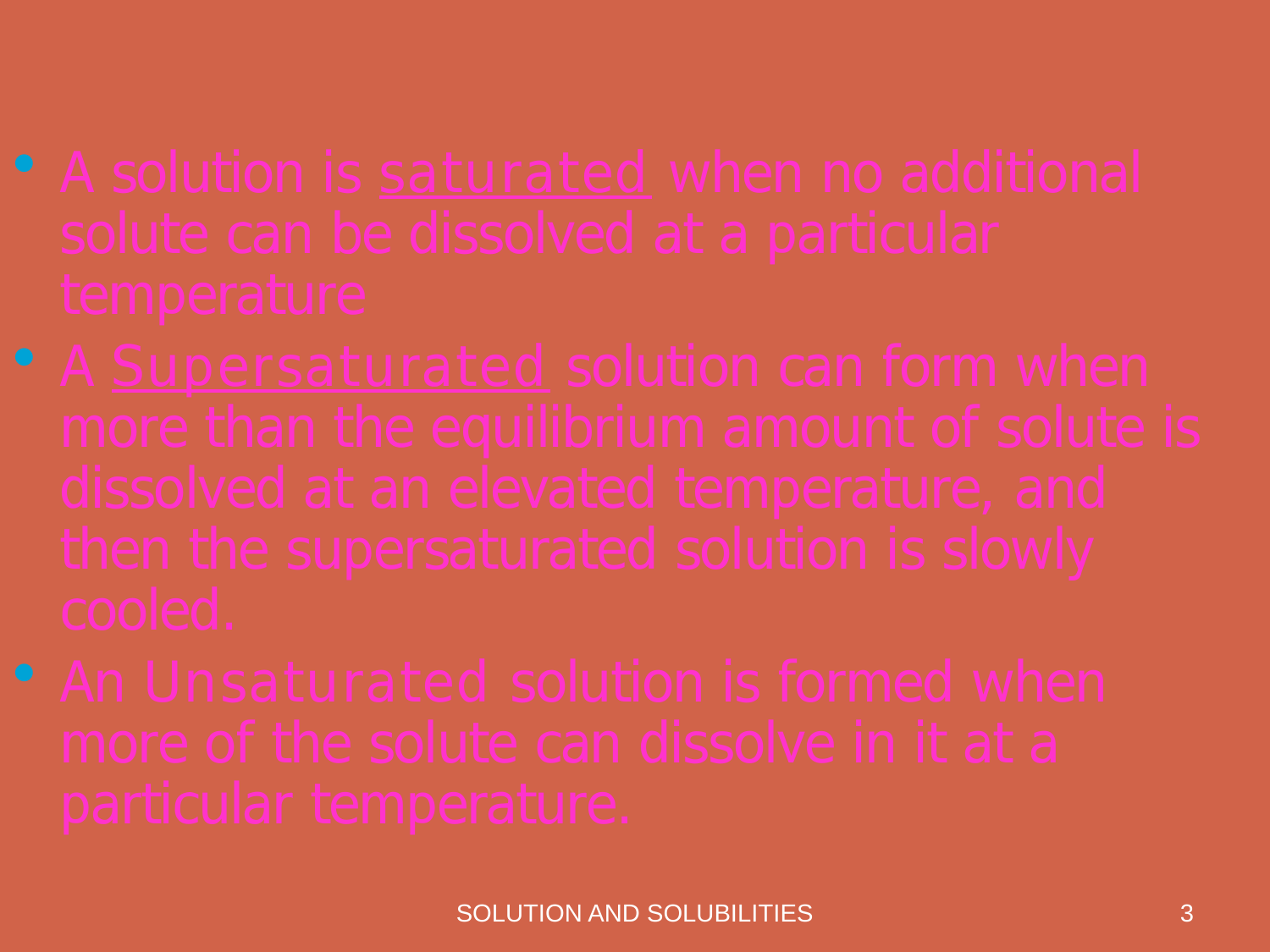

A solution is saturated when no additional solute can be dissolved at a particular temperature
A Supersaturated solution can form when more than the equilibrium amount of solute is dissolved at an elevated temperature, and then the supersaturated solution is slowly cooled.
An Unsaturated solution is formed when more of the solute can dissolve in it at a particular temperature.
SOLUTION AND SOLUBILITIES
3